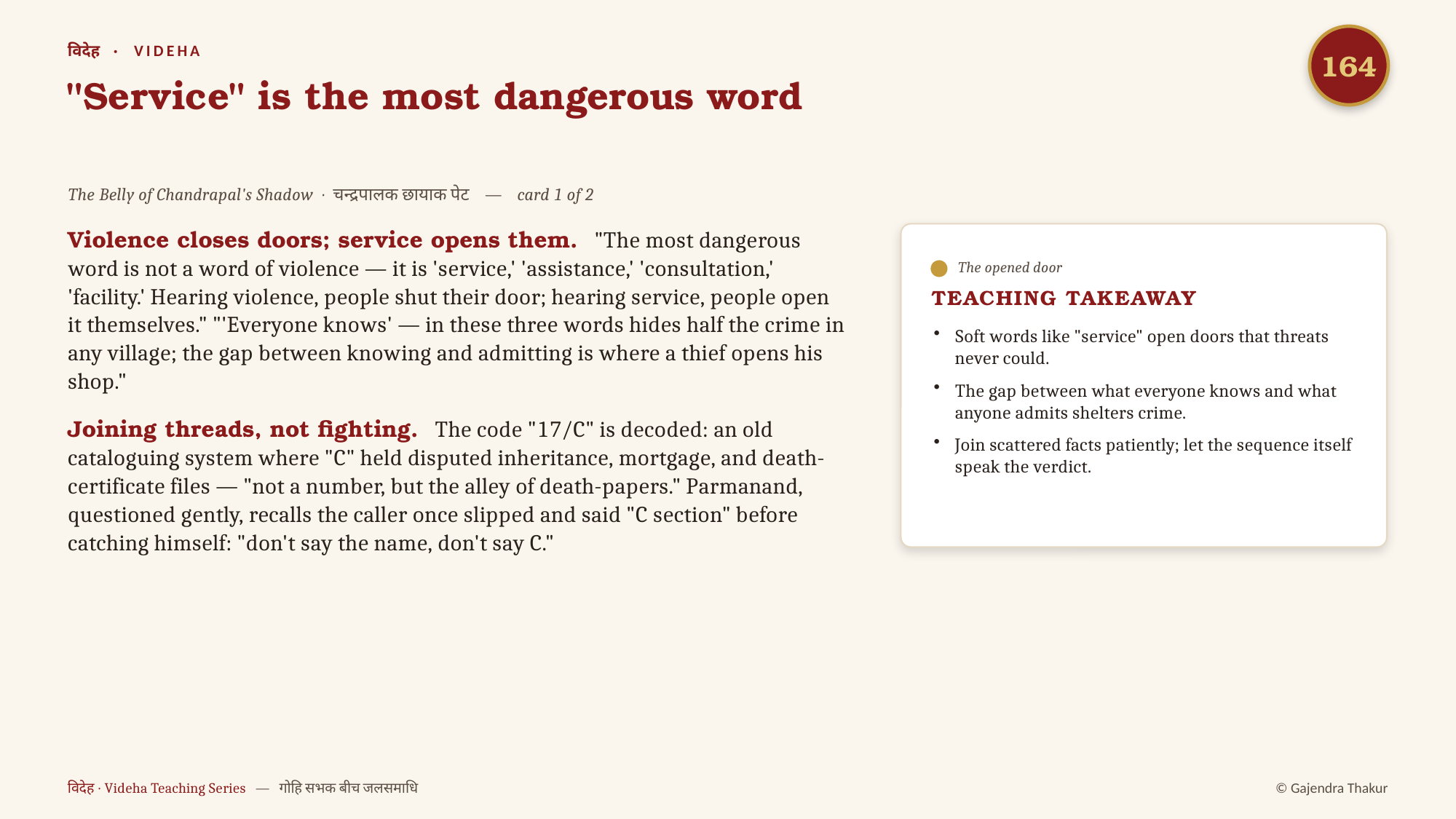

164
विदेह  ·  VIDEHA
"Service" is the most dangerous word
The Belly of Chandrapal's Shadow  ·  चन्द्रपालक छायाक पेट    —    card 1 of 2
Violence closes doors; service opens them.  "The most dangerous word is not a word of violence — it is 'service,' 'assistance,' 'consultation,' 'facility.' Hearing violence, people shut their door; hearing service, people open it themselves." "'Everyone knows' — in these three words hides half the crime in any village; the gap between knowing and admitting is where a thief opens his shop."
Joining threads, not fighting.  The code "17/C" is decoded: an old cataloguing system where "C" held disputed inheritance, mortgage, and death-certificate files — "not a number, but the alley of death-papers." Parmanand, questioned gently, recalls the caller once slipped and said "C section" before catching himself: "don't say the name, don't say C."

The opened door

TEACHING TAKEAWAY
Soft words like "service" open doors that threats never could.
The gap between what everyone knows and what anyone admits shelters crime.
Join scattered facts patiently; let the sequence itself speak the verdict.
विदेह · Videha Teaching Series   —   गोहि सभक बीच जलसमाधि
© Gajendra Thakur